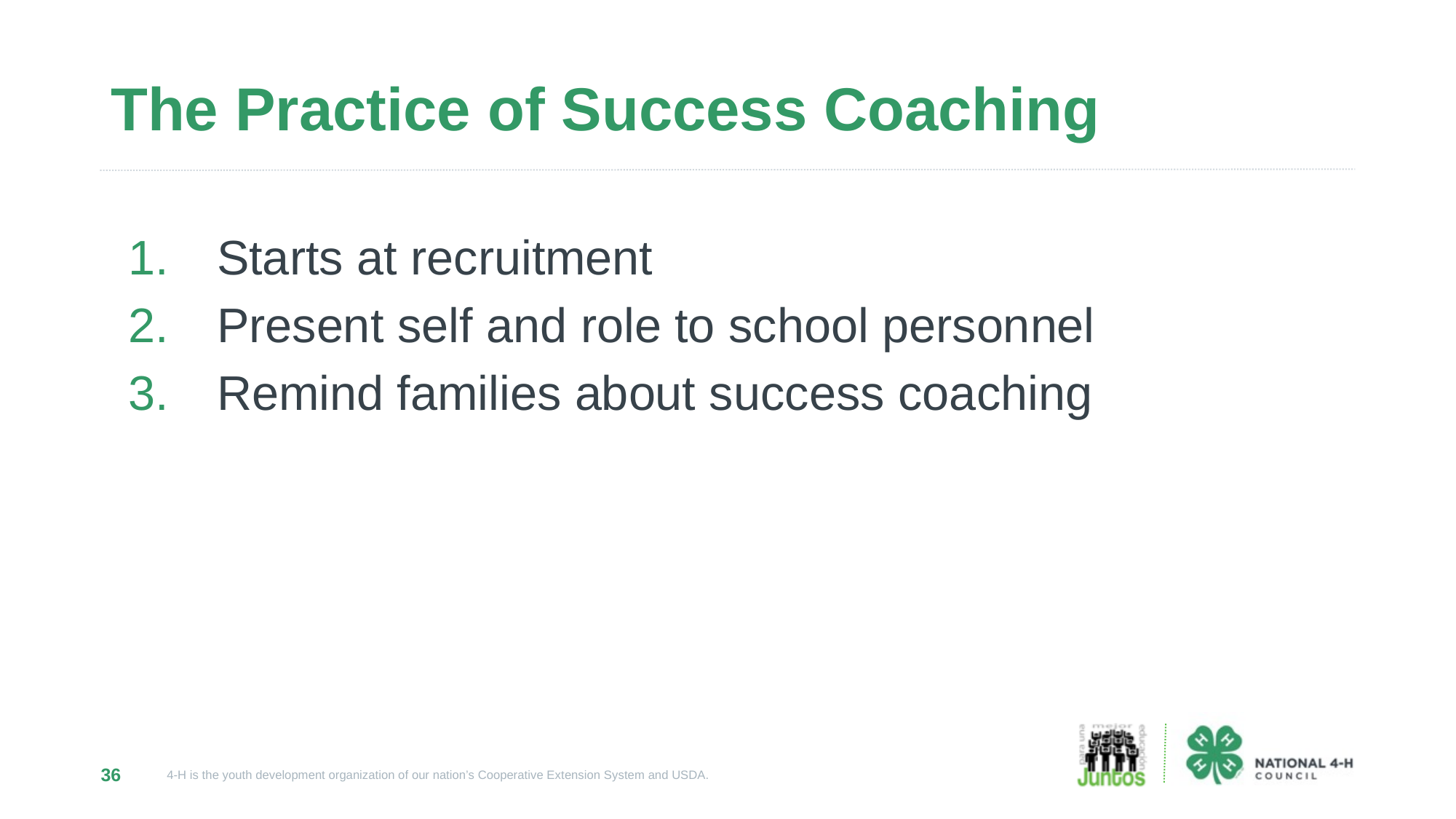

# The Practice of Success Coaching
Starts at recruitment
Present self and role to school personnel
Remind families about success coaching

36